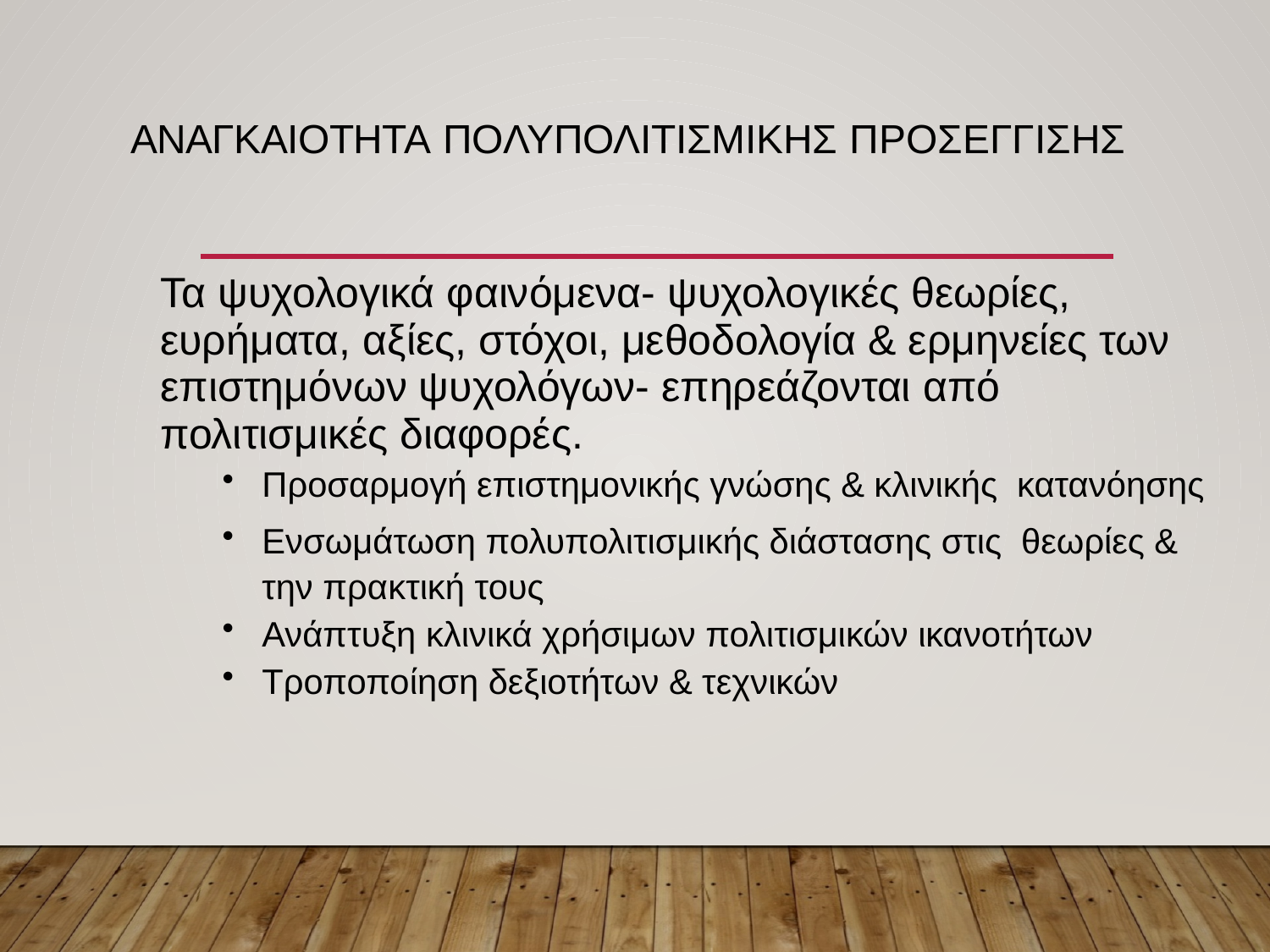

# Αναγκαιοτητα πολυπολιτισμικης προσεγγισης
Τα ψυχολογικά φαινόμενα- ψυχολογικές θεωρίες,  ευρήματα, αξίες, στόχοι, μεθοδολογία & ερμηνείες των  επιστημόνων ψυχολόγων- επηρεάζονται από  πολιτισμικές διαφορές.
Προσαρμογή επιστημονικής γνώσης & κλινικής  κατανόησης
Ενσωμάτωση πολυπολιτισμικής διάστασης στις  θεωρίες & την πρακτική τους
Ανάπτυξη κλινικά χρήσιμων πολιτισμικών ικανοτήτων
Τροποποίηση δεξιοτήτων & τεχνικών